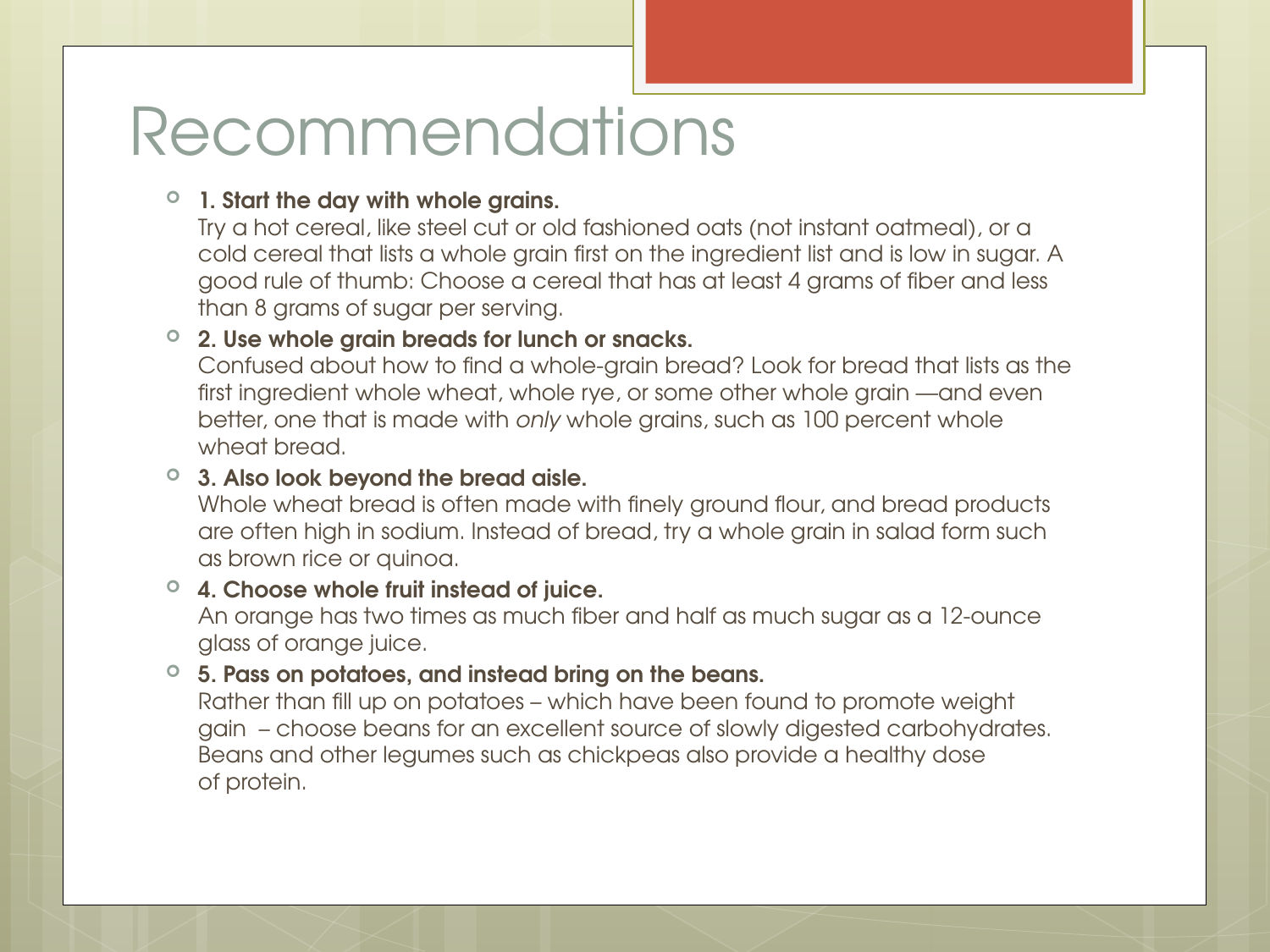

# Recommendations
1. Start the day with whole grains.
Try a hot cereal, like steel cut or old fashioned oats (not instant oatmeal), or a cold cereal that lists a whole grain first on the ingredient list and is low in sugar. A good rule of thumb: Choose a cereal that has at least 4 grams of fiber and less than 8 grams of sugar per serving.
2. Use whole grain breads for lunch or snacks.
Confused about how to find a whole-grain bread? Look for bread that lists as the first ingredient whole wheat, whole rye, or some other whole grain —and even better, one that is made with only whole grains, such as 100 percent whole wheat bread.
3. Also look beyond the bread aisle.
Whole wheat bread is often made with finely ground flour, and bread products are often high in sodium. Instead of bread, try a whole grain in salad form such as brown rice or quinoa.
4. Choose whole fruit instead of juice.
An orange has two times as much fiber and half as much sugar as a 12-ounce glass of orange juice.
5. Pass on potatoes, and instead bring on the beans.
Rather than fill up on potatoes – which have been found to promote weight gain  – choose beans for an excellent source of slowly digested carbohydrates. Beans and other legumes such as chickpeas also provide a healthy dose of protein.